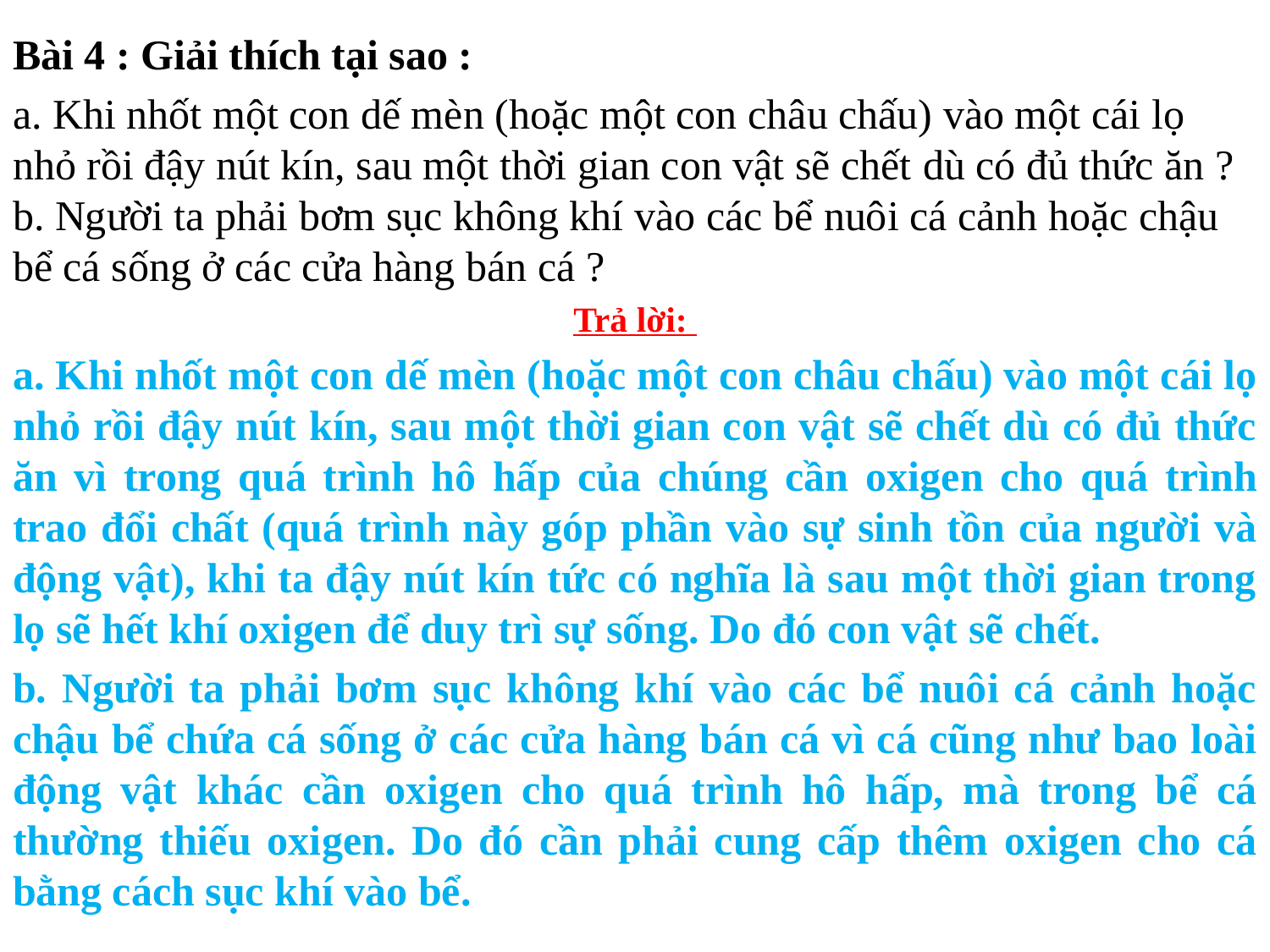

Bài 4 : Giải thích tại sao :
a. Khi nhốt một con dế mèn (hoặc một con châu chấu) vào một cái lọ nhỏ rồi đậy nút kín, sau một thời gian con vật sẽ chết dù có đủ thức ăn ?
b. Người ta phải bơm sục không khí vào các bể nuôi cá cảnh hoặc chậu bể cá sống ở các cửa hàng bán cá ?
Trả lời:
a. Khi nhốt một con dế mèn (hoặc một con châu chấu) vào một cái lọ nhỏ rồi đậy nút kín, sau một thời gian con vật sẽ chết dù có đủ thức ăn vì trong quá trình hô hấp của chúng cần oxigen cho quá trình trao đổi chất (quá trình này góp phần vào sự sinh tồn của người và động vật), khi ta đậy nút kín tức có nghĩa là sau một thời gian trong lọ sẽ hết khí oxigen để duy trì sự sống. Do đó con vật sẽ chết.
b. Người ta phải bơm sục không khí vào các bể nuôi cá cảnh hoặc chậu bể chứa cá sống ở các cửa hàng bán cá vì cá cũng như bao loài động vật khác cần oxigen cho quá trình hô hấp, mà trong bể cá thường thiếu oxigen. Do đó cần phải cung cấp thêm oxigen cho cá bằng cách sục khí vào bể.